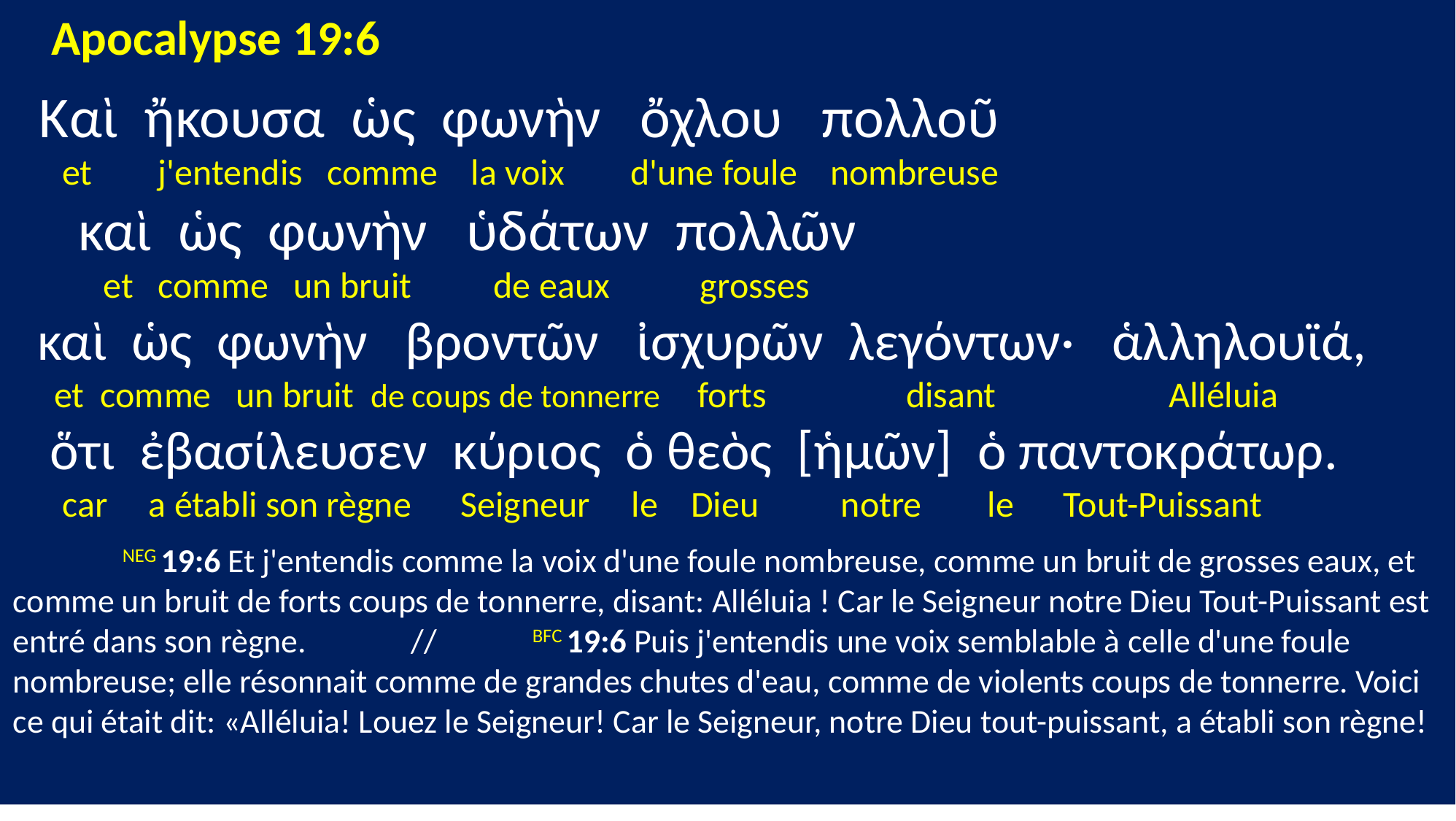

Apocalypse 19:6

  Καὶ  ἤκουσα  ὡς  φωνὴν   ὄχλου   πολλοῦ
      et        j'entendis   comme    la voix        d'une foule    nombreuse
     καὶ  ὡς  φωνὴν   ὑδάτων  πολλῶν
           et   comme   un bruit          de eaux           grosses
  καὶ  ὡς  φωνὴν   βροντῶν   ἰσχυρῶν  λεγόντων·   ἁλληλουϊά,
     et  comme   un bruit  de coups de tonnerre     forts                 disant                     Alléluia
   ὅτι  ἐβασίλευσεν  κύριος  ὁ θεὸς  [ἡμῶν]  ὁ παντοκράτωρ.
      car     a établi son règne      Seigneur     le    Dieu          notre        le      Tout-Puissant

	NEG 19:6 Et j'entendis comme la voix d'une foule nombreuse, comme un bruit de grosses eaux, et comme un bruit de forts coups de tonnerre, disant: Alléluia ! Car le Seigneur notre Dieu Tout-Puissant est entré dans son règne.              //              BFC 19:6 Puis j'entendis une voix semblable à celle d'une foule nombreuse; elle résonnait comme de grandes chutes d'eau, comme de violents coups de tonnerre. Voici ce qui était dit: «Alléluia! Louez le Seigneur! Car le Seigneur, notre Dieu tout-puissant, a établi son règne!